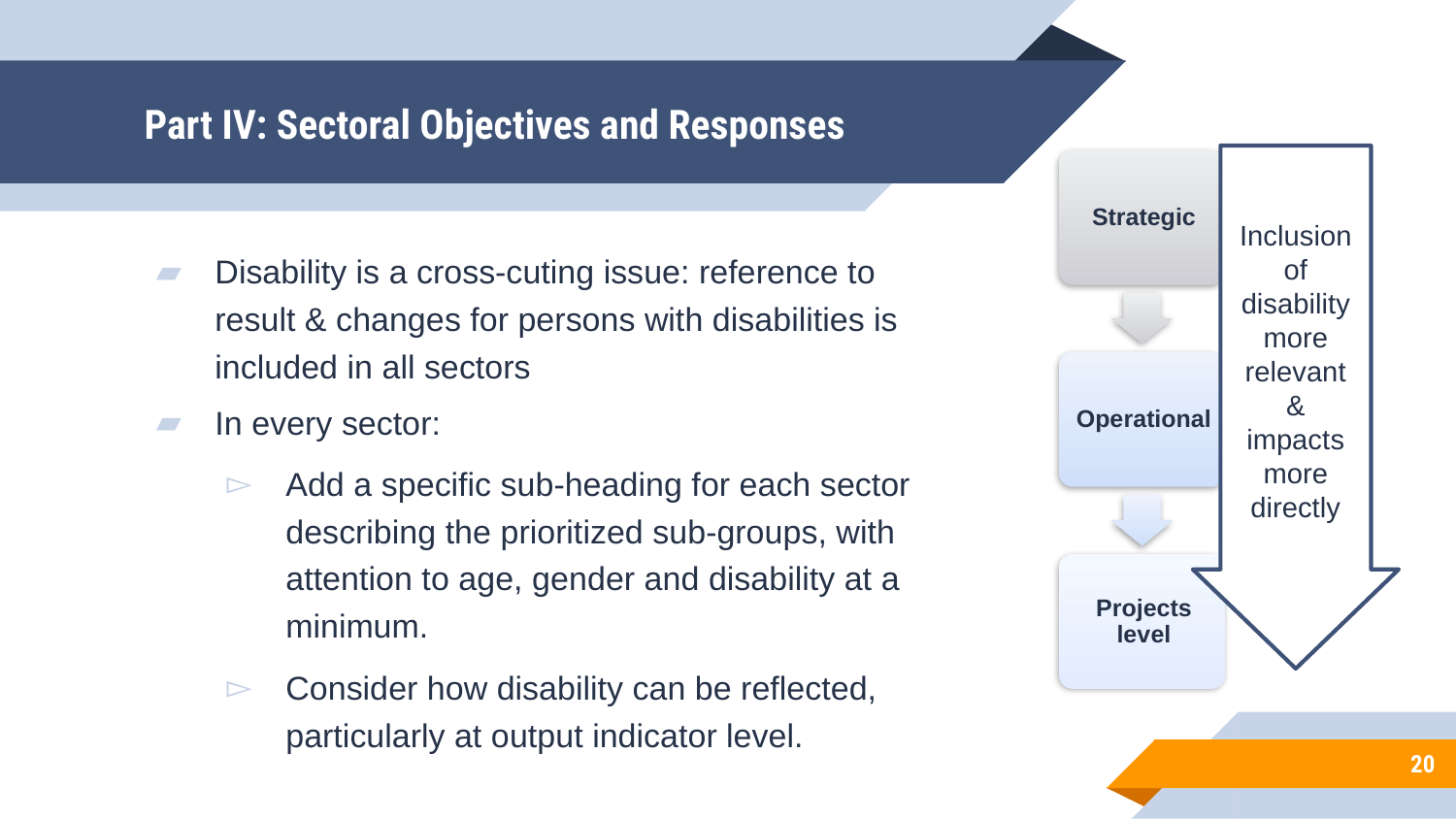

# Part IV: Sectoral Objectives and Responses
Inclusion of disability more relevant & impacts more directly
Strategic

Operational

Projects level
Disability is a cross-cuting issue: reference to result & changes for persons with disabilities is included in all sectors
In every sector:
Add a specific sub-heading for each sector describing the prioritized sub-groups, with attention to age, gender and disability at a minimum.
Consider how disability can be reflected, particularly at output indicator level.
20